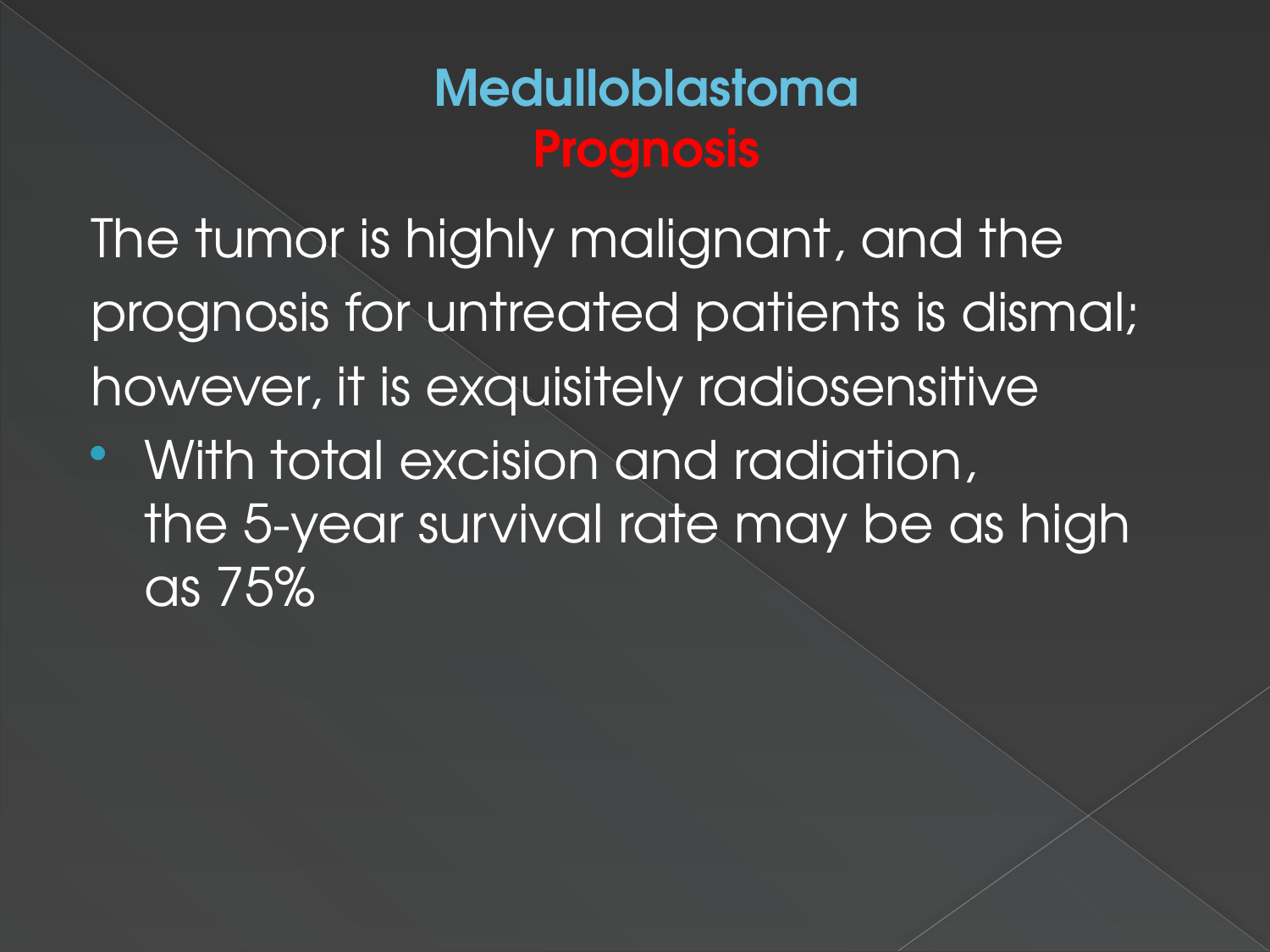

# Medulloblastoma Prognosis
The tumor is highly malignant, and the
prognosis for untreated patients is dismal;
however, it is exquisitely radiosensitive
With total excision and radiation,          the 5-year survival rate may be as high as 75%